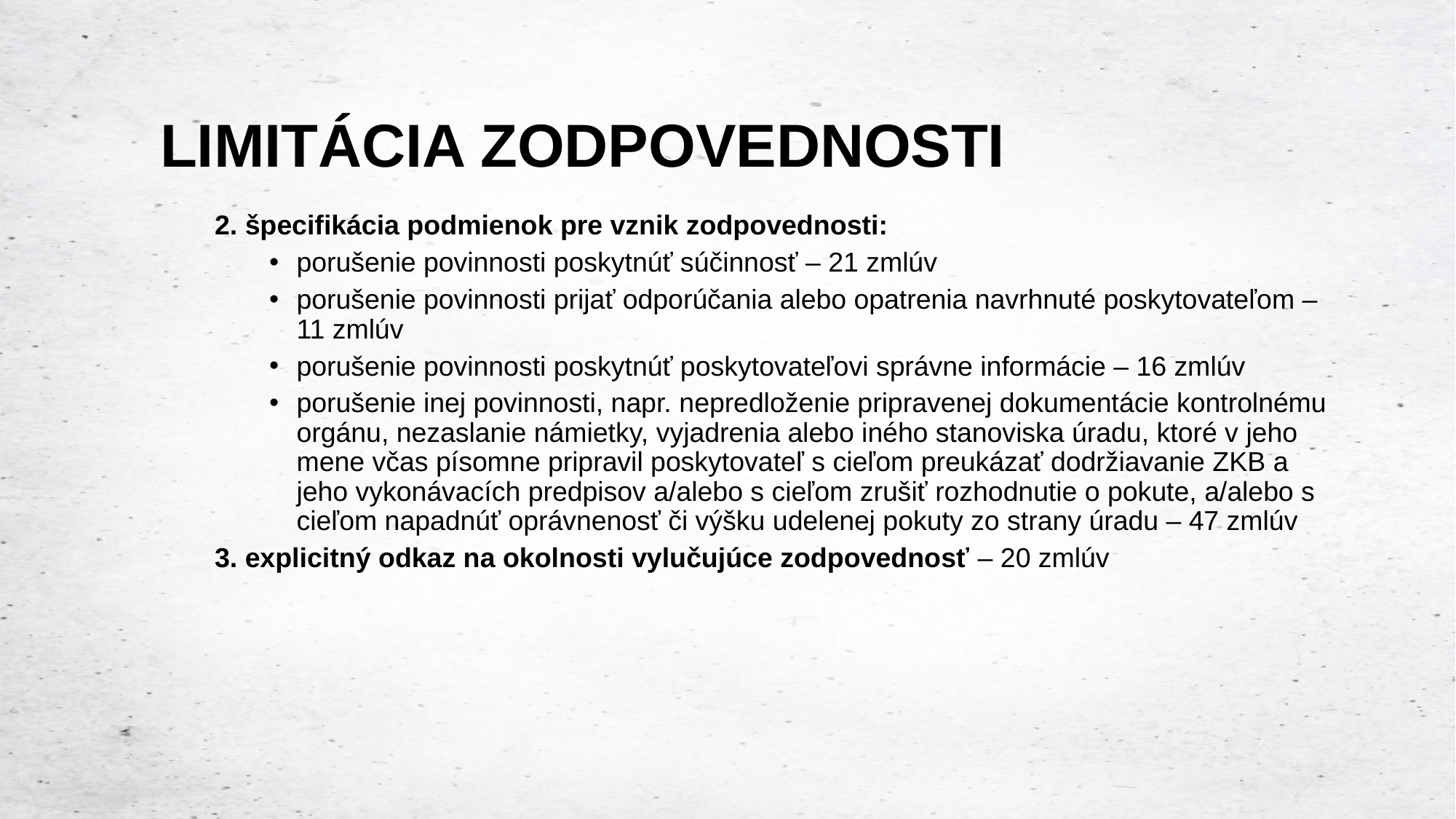

# LIMITÁCIA ZODPOVEDNOSTI
2. špecifikácia podmienok pre vznik zodpovednosti:
porušenie povinnosti poskytnúť súčinnosť – 21 zmlúv
porušenie povinnosti prijať odporúčania alebo opatrenia navrhnuté poskytovateľom – 11 zmlúv
porušenie povinnosti poskytnúť poskytovateľovi správne informácie – 16 zmlúv
porušenie inej povinnosti, napr. nepredloženie pripravenej dokumentácie kontrolnému orgánu, nezaslanie námietky, vyjadrenia alebo iného stanoviska úradu, ktoré v jeho mene včas písomne pripravil poskytovateľ s cieľom preukázať dodržiavanie ZKB a jeho vykonávacích predpisov a/alebo s cieľom zrušiť rozhodnutie o pokute, a/alebo s cieľom napadnúť oprávnenosť či výšku udelenej pokuty zo strany úradu – 47 zmlúv
3. explicitný odkaz na okolnosti vylučujúce zodpovednosť – 20 zmlúv